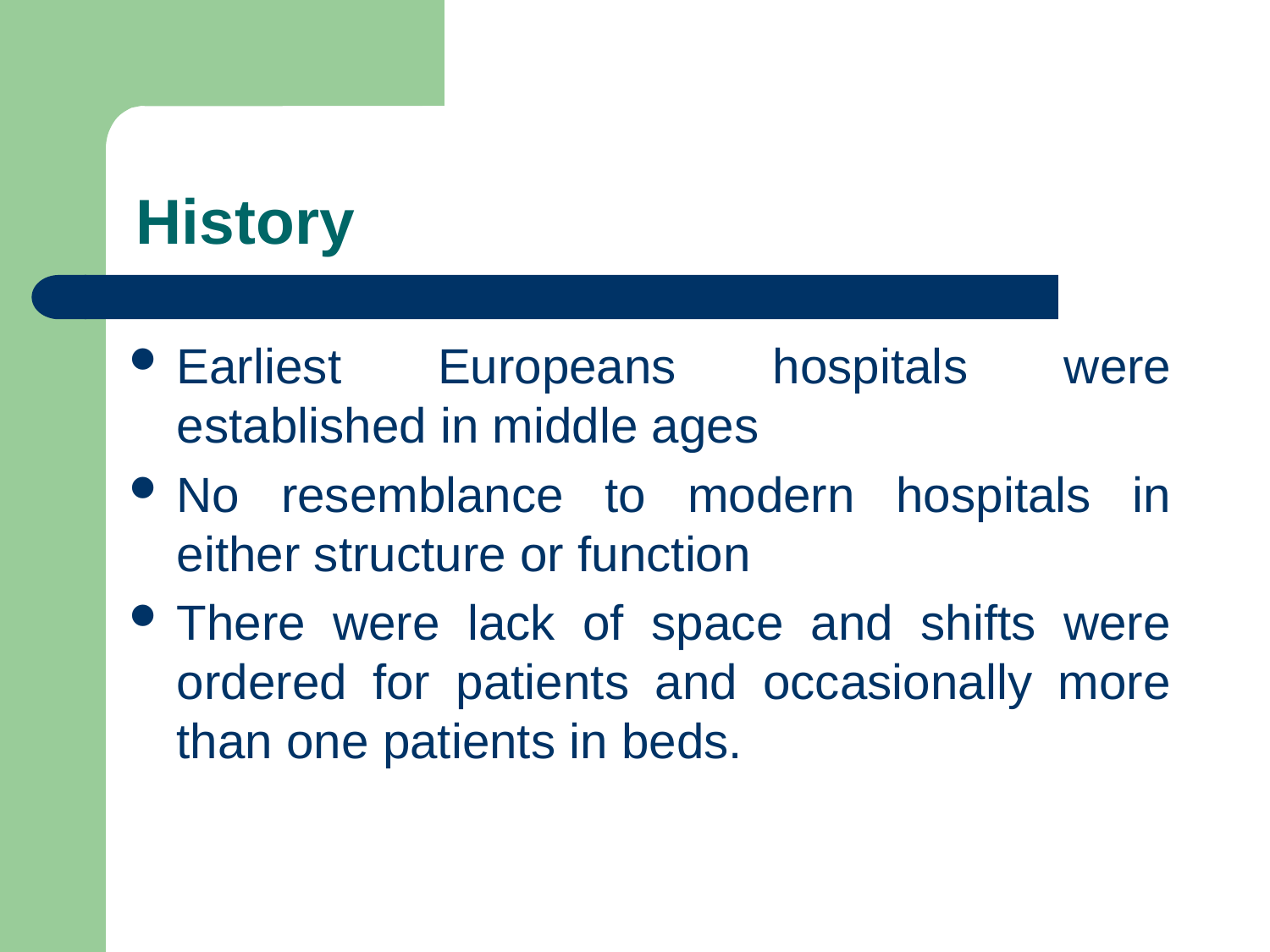

# History
Earliest Europeans hospitals were established in middle ages
No resemblance to modern hospitals in either structure or function
There were lack of space and shifts were ordered for patients and occasionally more than one patients in beds.